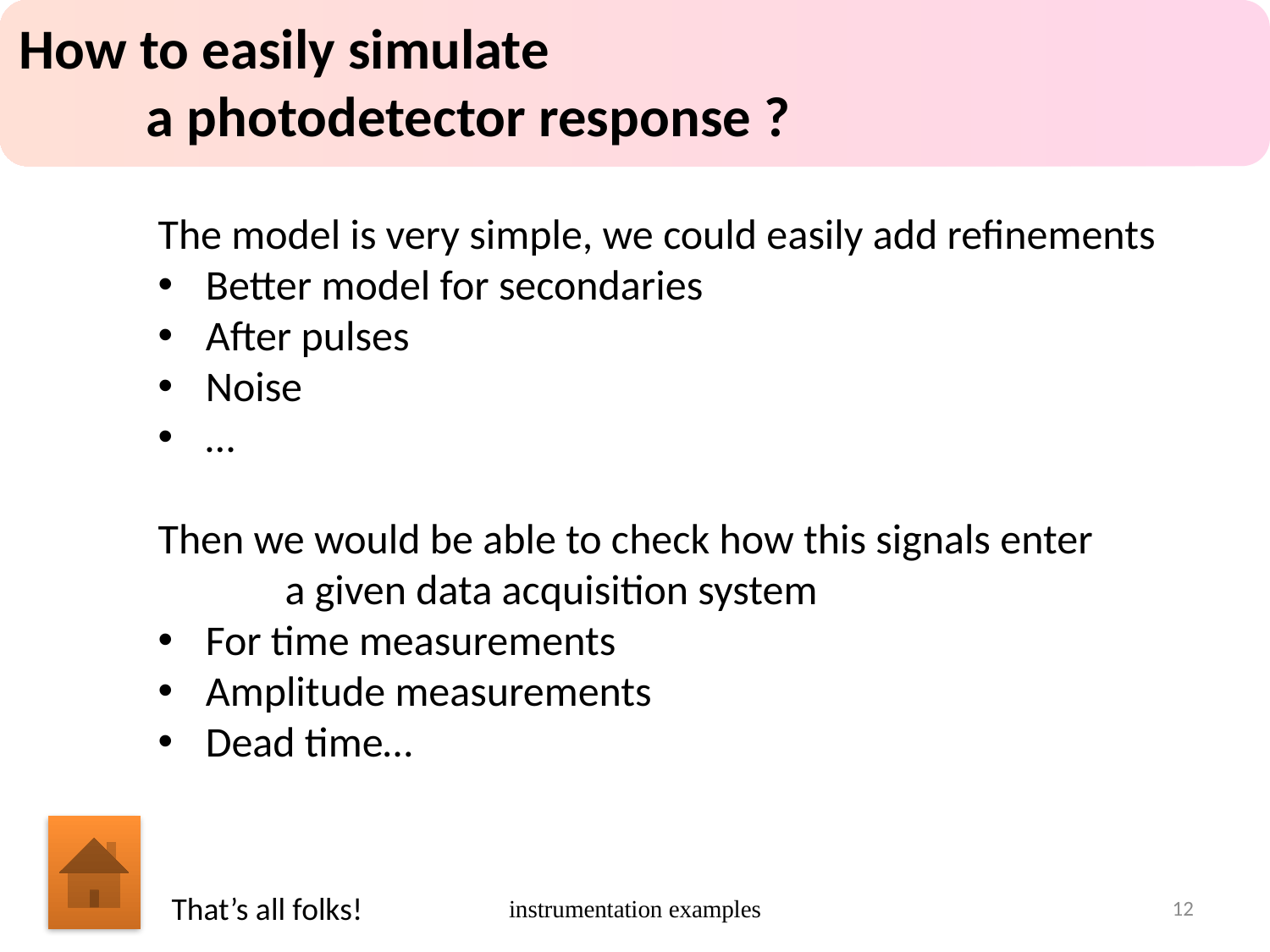

How to easily simulate
	a photodetector response ?
The model is very simple, we could easily add refinements
Better model for secondaries
After pulses
Noise
…

Then we would be able to check how this signals enter
	a given data acquisition system
For time measurements
Amplitude measurements
Dead time…

instrumentation examples
12
That’s all folks!